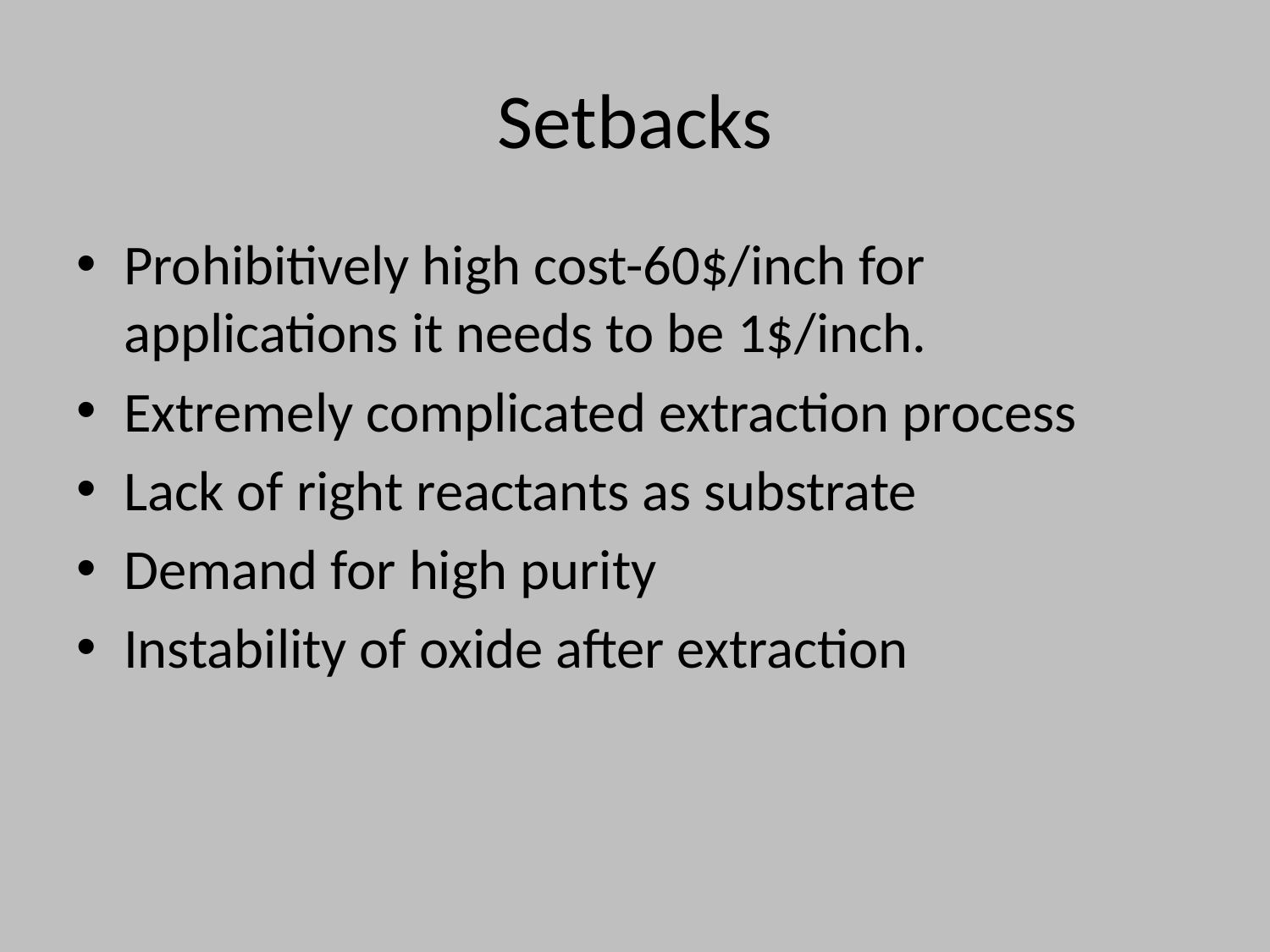

# Setbacks
Prohibitively high cost-60$/inch for applications it needs to be 1$/inch.
Extremely complicated extraction process
Lack of right reactants as substrate
Demand for high purity
Instability of oxide after extraction